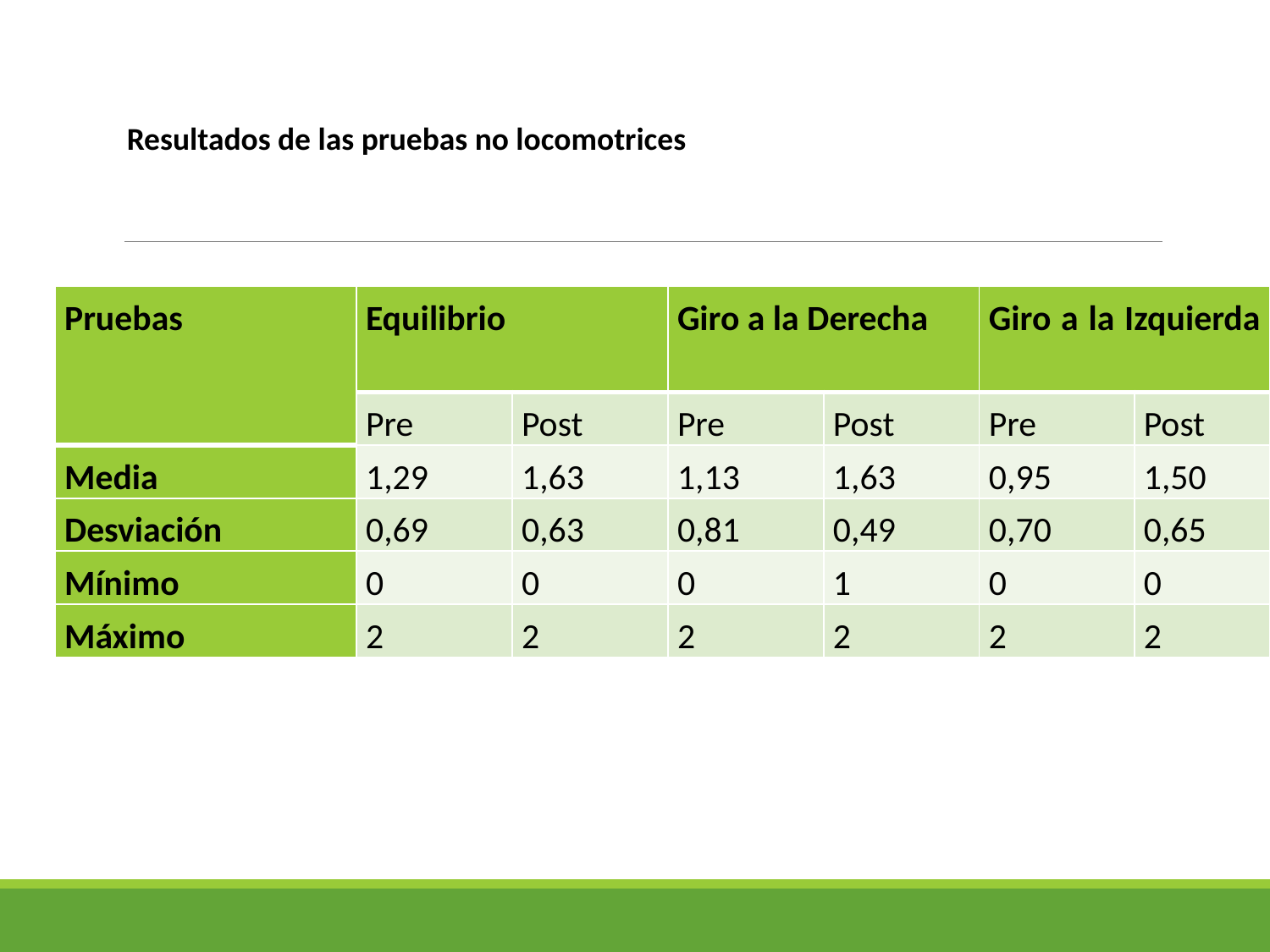

# Resultados de las pruebas no locomotrices
| Pruebas | Equilibrio |  | Giro a la Derecha |  | Giro a la Izquierda |  |
| --- | --- | --- | --- | --- | --- | --- |
|  | Pre | Post | Pre | Post | Pre | Post |
| Media | 1,29 | 1,63 | 1,13 | 1,63 | 0,95 | 1,50 |
| Desviación | 0,69 | 0,63 | 0,81 | 0,49 | 0,70 | 0,65 |
| Mínimo | 0 | 0 | 0 | 1 | 0 | 0 |
| Máximo | 2 | 2 | 2 | 2 | 2 | 2 |